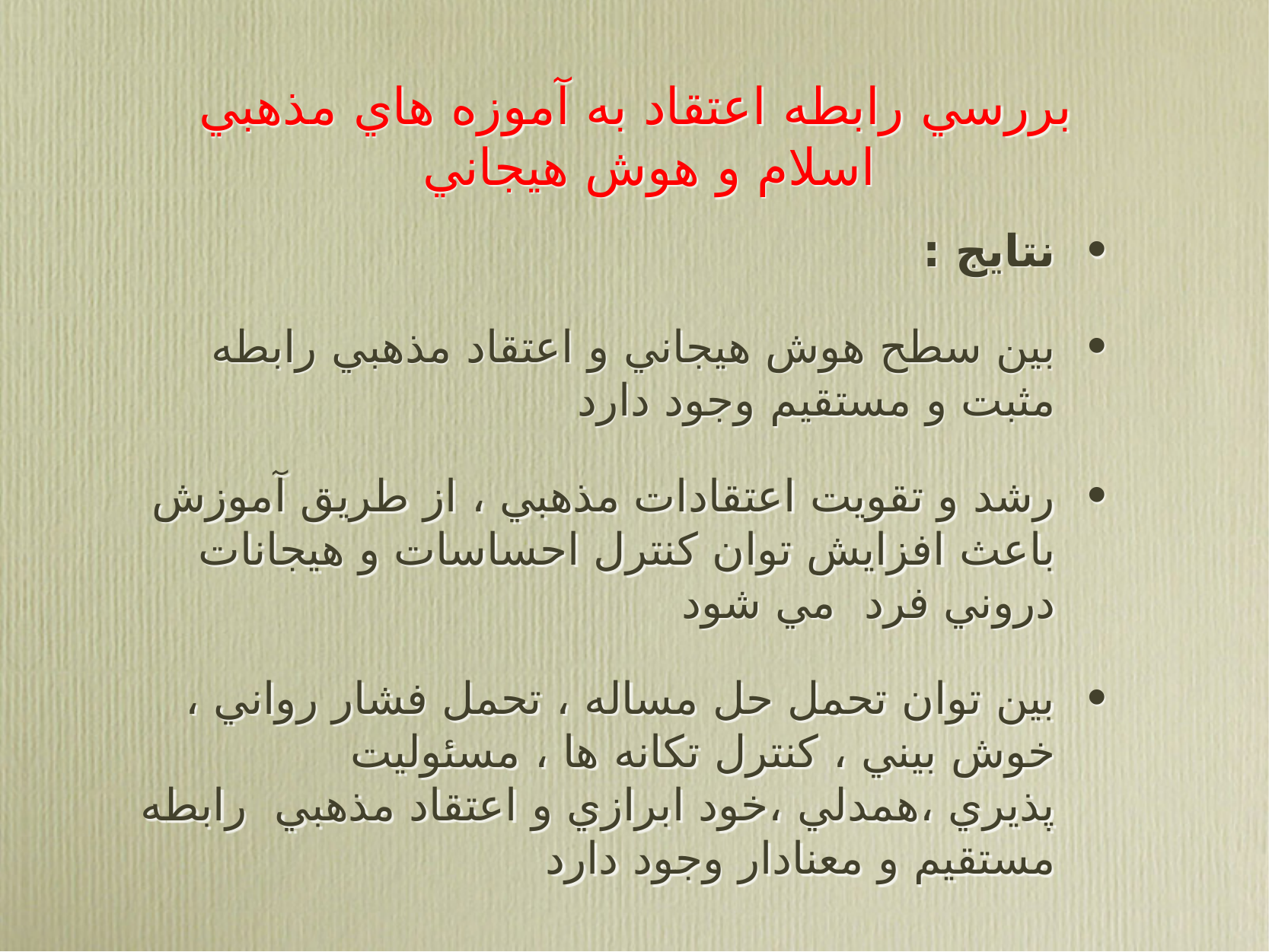

# بررسي رابطه اعتقاد به آموزه هاي مذهبي اسلام و هوش هيجاني
نتايج :
بين سطح هوش هيجاني و اعتقاد مذهبي رابطه مثبت و مستقيم وجود دارد
رشد و تقويت اعتقادات مذهبي ، از طريق آموزش باعث افزايش توان كنترل احساسات و هيجانات دروني فرد  مي شود
بين توان تحمل حل مساله ، تحمل فشار رواني ، خوش بيني ، كنترل تكانه ها ، مسئوليت پذيري ،همدلي ،خود ابرازي و اعتقاد مذهبي  رابطه مستقيم و معنادار وجود دارد